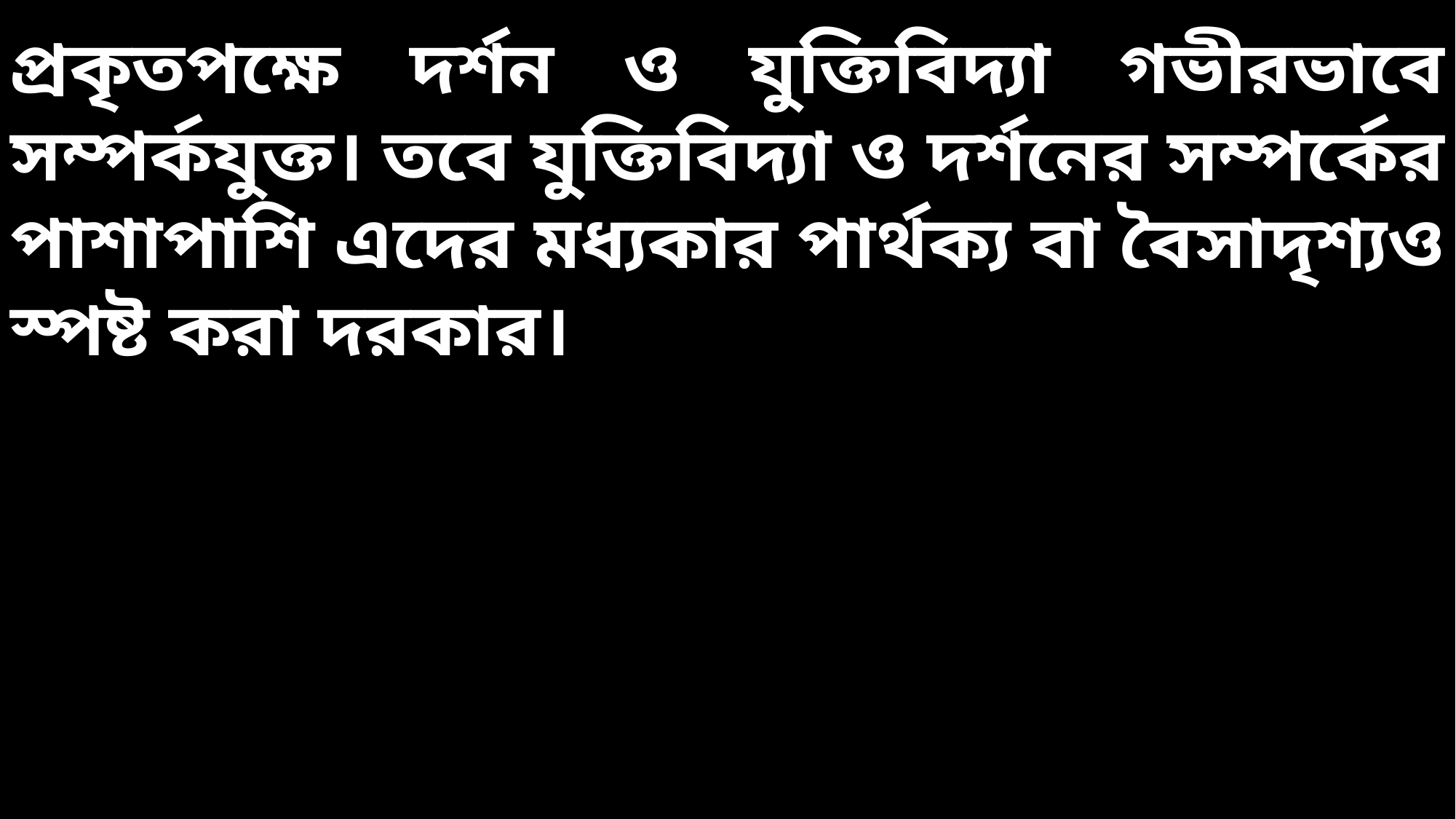

প্রকৃতপক্ষে দর্শন ও যুক্তিবিদ্যা গভীরভাবে সম্পর্কযুক্ত। তবে যুক্তিবিদ্যা ও দর্শনের সম্পর্কের পাশাপাশি এদের মধ্যকার পার্থক্য বা বৈসাদৃশ্যও স্পষ্ট করা দরকার।